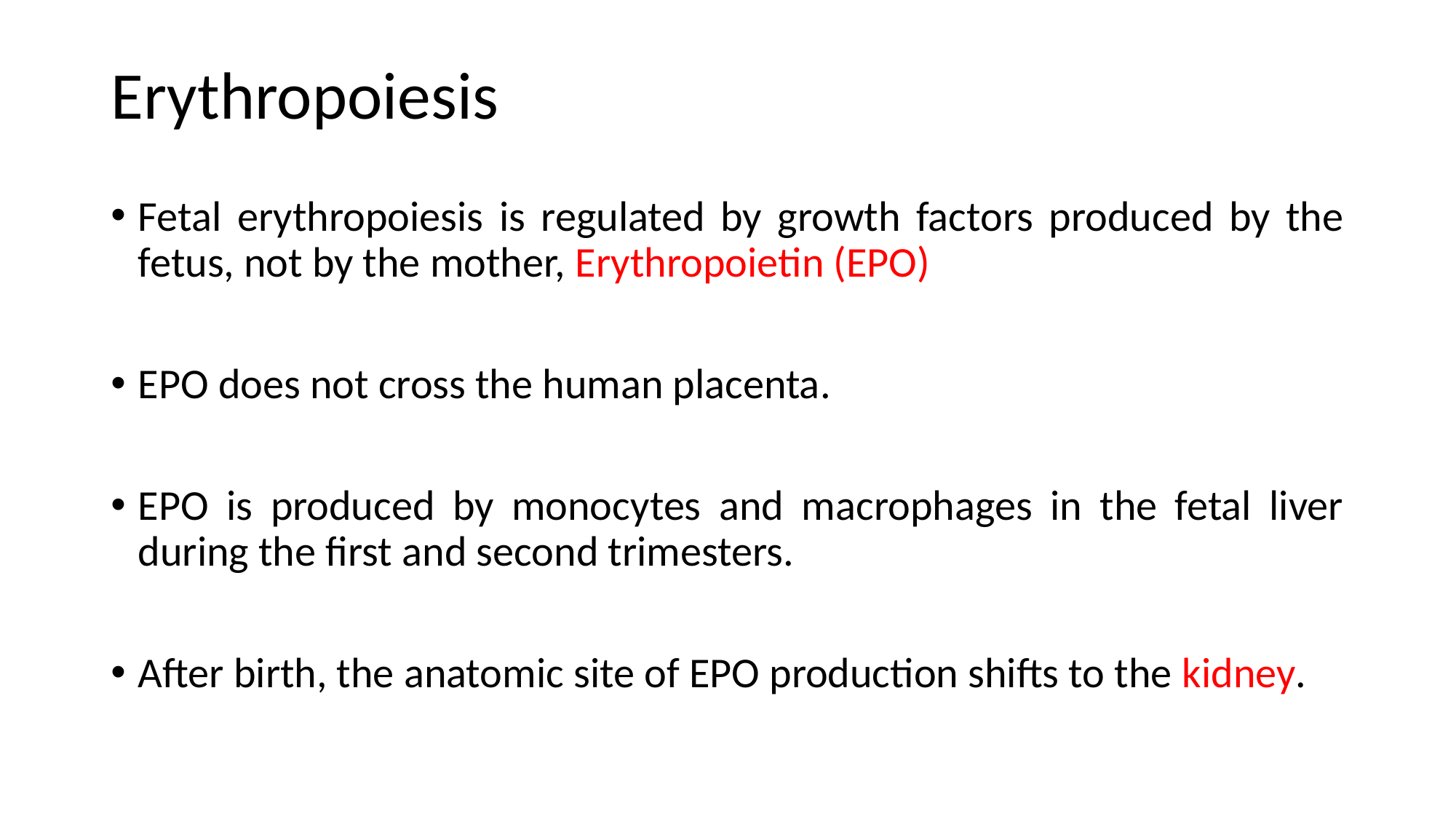

# Erythropoiesis
Fetal erythropoiesis is regulated by growth factors produced by the fetus, not by the mother, Erythropoietin (EPO)

EPO does not cross the human placenta.

EPO is produced by monocytes and macrophages in the fetal liver during the first and second trimesters.

After birth, the anatomic site of EPO production shifts to the kidney.